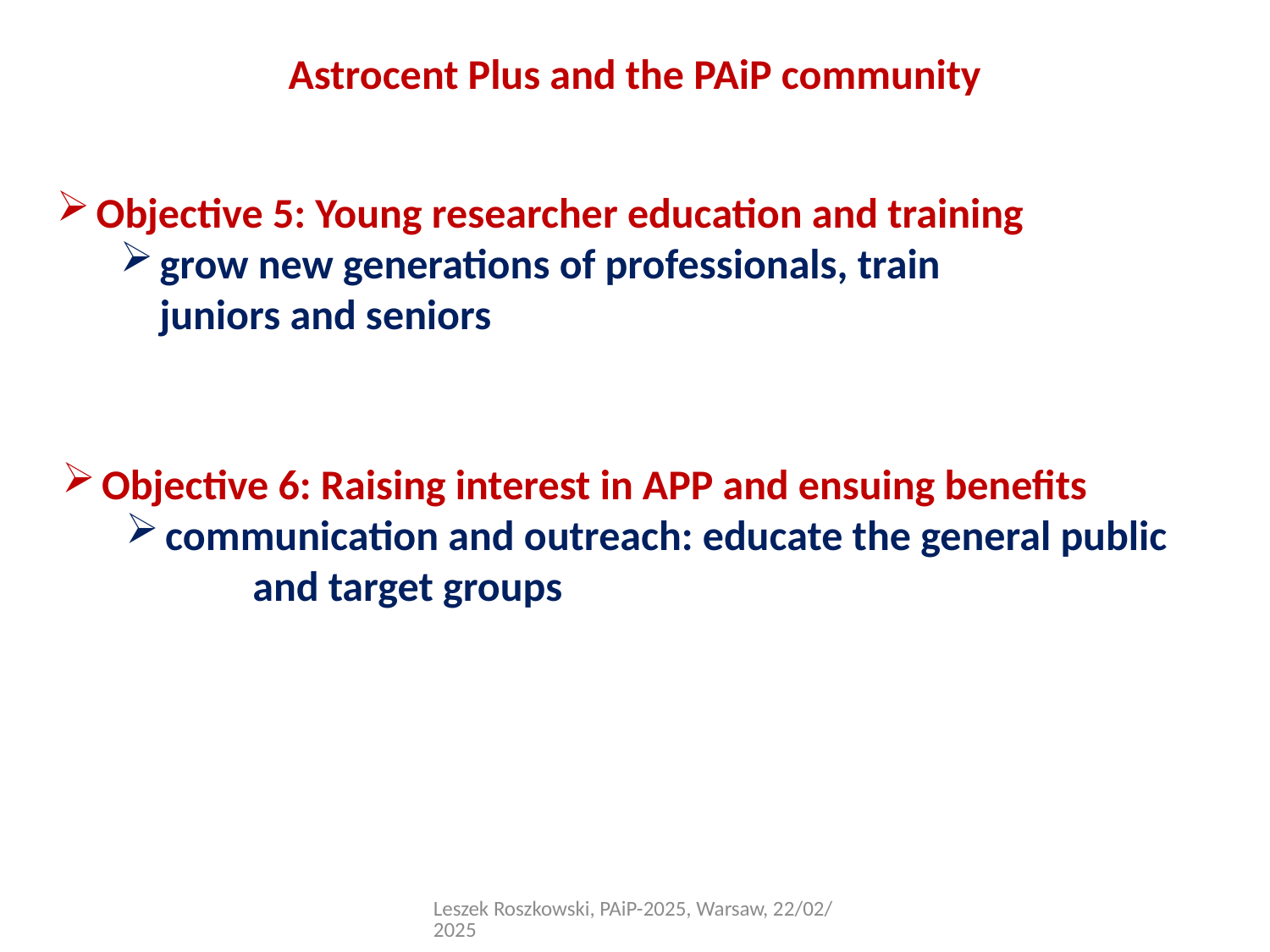

Astrocent Plus and the PAiP community
Objective 5: Young researcher education and training
grow new generations of professionals, train juniors and seniors

Objective 6: Raising interest in APP and ensuing benefits
communication and outreach: educate the general public
	and target groups
Leszek Roszkowski, PAiP-2025, Warsaw, 22/02/2025